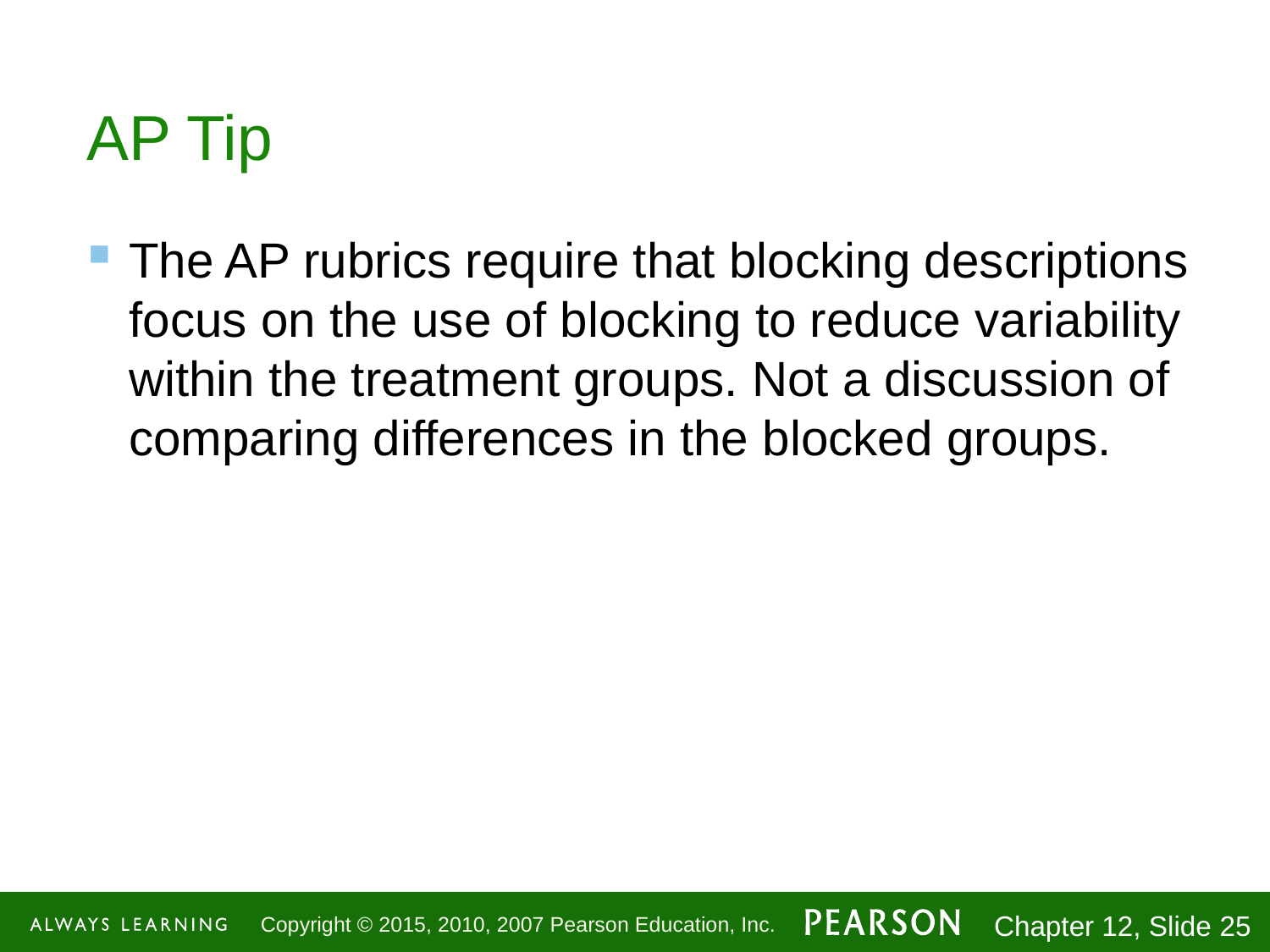

# AP Tip
The AP rubrics require that blocking descriptions focus on the use of blocking to reduce variability within the treatment groups. Not a discussion of comparing differences in the blocked groups.